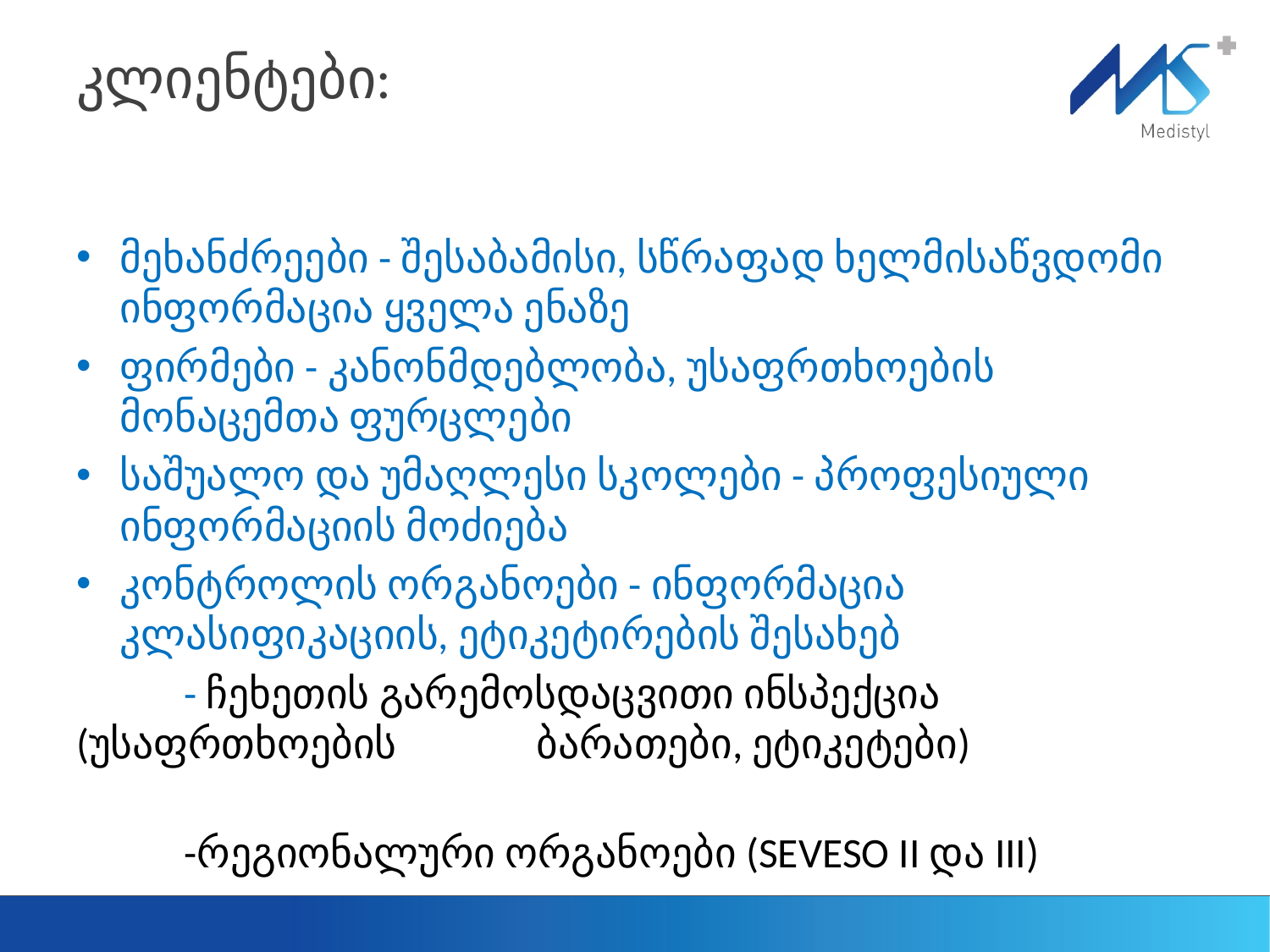

# კლიენტები:

მეხანძრეები - შესაბამისი, სწრაფად ხელმისაწვდომი ინფორმაცია ყველა ენაზე
ფირმები - კანონმდებლობა, უსაფრთხოების მონაცემთა ფურცლები
საშუალო და უმაღლესი სკოლები - პროფესიული ინფორმაციის მოძიება
კონტროლის ორგანოები - ინფორმაცია კლასიფიკაციის, ეტიკეტირების შესახებ
	- ჩეხეთის გარემოსდაცვითი ინსპექცია    	(უსაფრთხოების 	   ბარათები, ეტიკეტები)
	-რეგიონალური ორგანოები (SEVESO II და III)

26